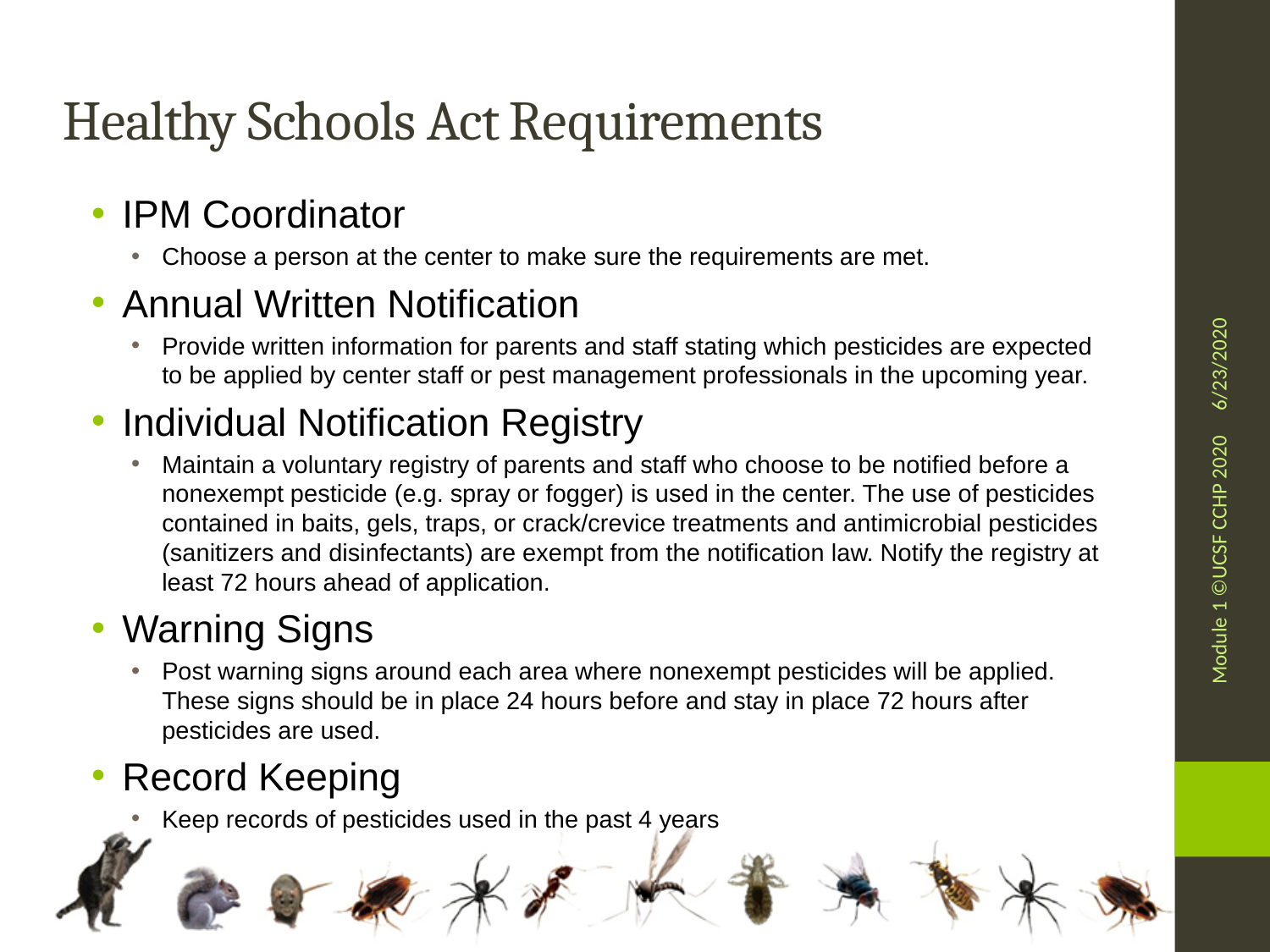

# Healthy Schools Act Requirements
IPM Coordinator
Choose a person at the center to make sure the requirements are met.
Annual Written Notification
Provide written information for parents and staff stating which pesticides are expected to be applied by center staff or pest management professionals in the upcoming year.
Individual Notification Registry
Maintain a voluntary registry of parents and staff who choose to be notified before a nonexempt pesticide (e.g. spray or fogger) is used in the center. The use of pesticides contained in baits, gels, traps, or crack/crevice treatments and antimicrobial pesticides (sanitizers and disinfectants) are exempt from the notification law. Notify the registry at least 72 hours ahead of application.
Warning Signs
Post warning signs around each area where nonexempt pesticides will be applied. These signs should be in place 24 hours before and stay in place 72 hours after pesticides are used.
Record Keeping
Keep records of pesticides used in the past 4 years
6/23/2020
Module 1 ©UCSF CCHP 2020